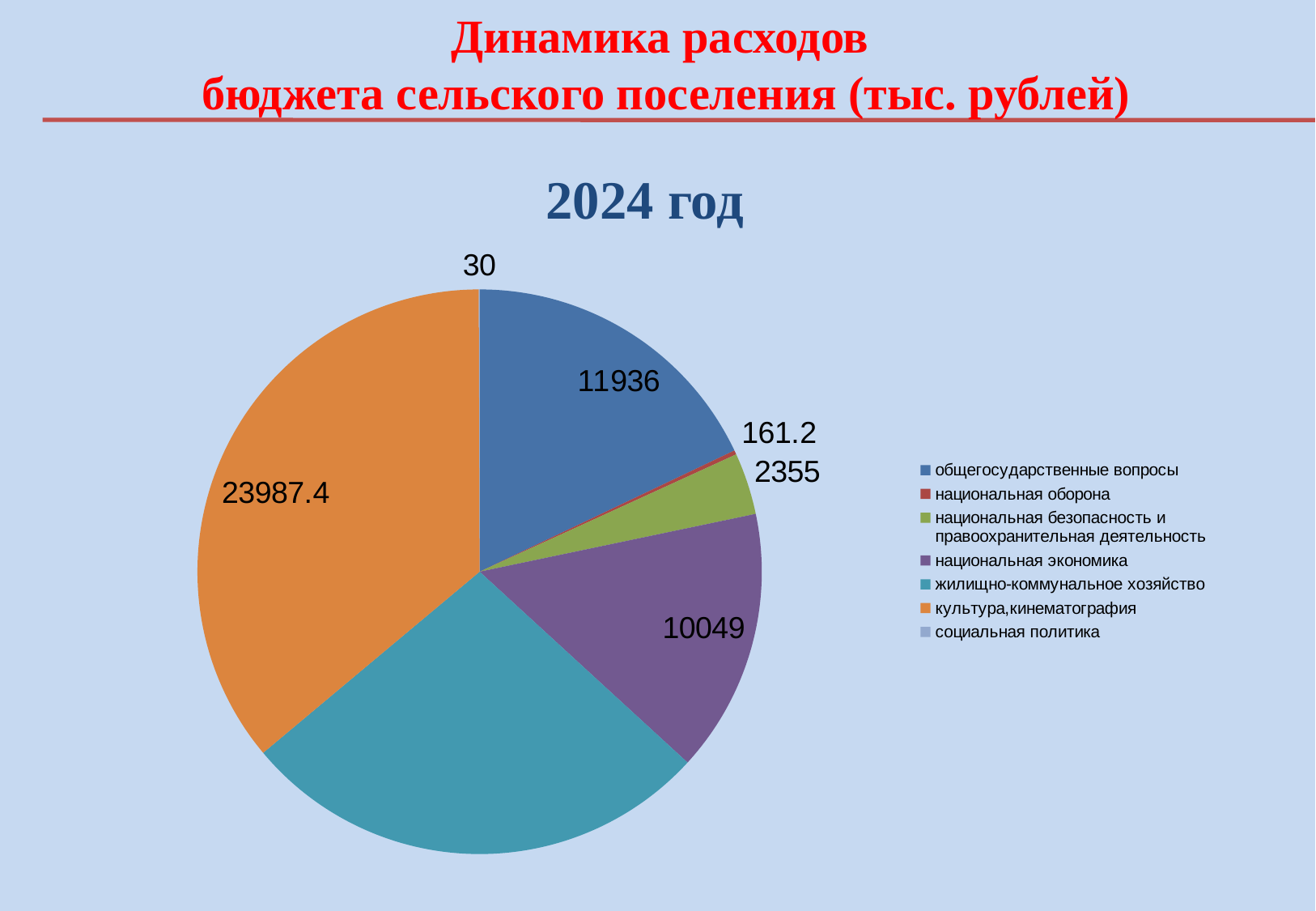

Динамика расходов
бюджета сельского поселения (тыс. рублей)
2024 год

### Chart

| Category | Столбец1 |
|---|---|
| общегосударственные вопросы | 11936.0 |
| национальная оборона | 161.2 |
| национальная безопасность и правоохранительная деятельность | 2355.0 |
| национальная экономика | 10049.0 |
| жилищно-коммунальное хозяйство | 18037.2 |
| культура,кинематография | 23987.4 |
| социальная политика | 30.0 |